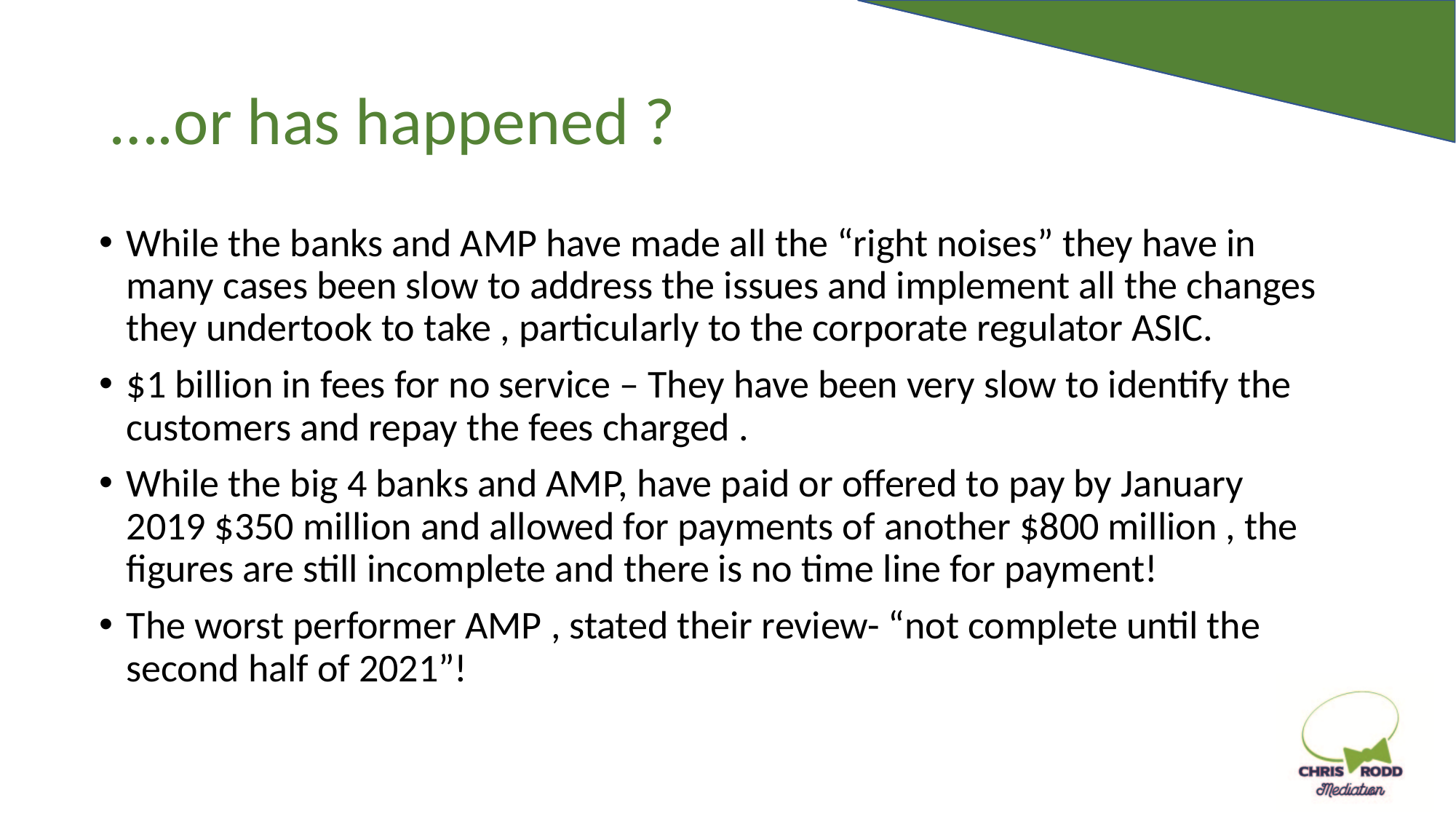

# ….or has happened ?
While the banks and AMP have made all the “right noises” they have in many cases been slow to address the issues and implement all the changes they undertook to take , particularly to the corporate regulator ASIC.
$1 billion in fees for no service – They have been very slow to identify the customers and repay the fees charged .
While the big 4 banks and AMP, have paid or offered to pay by January 2019 $350 million and allowed for payments of another $800 million , the figures are still incomplete and there is no time line for payment!
The worst performer AMP , stated their review- “not complete until the second half of 2021”!